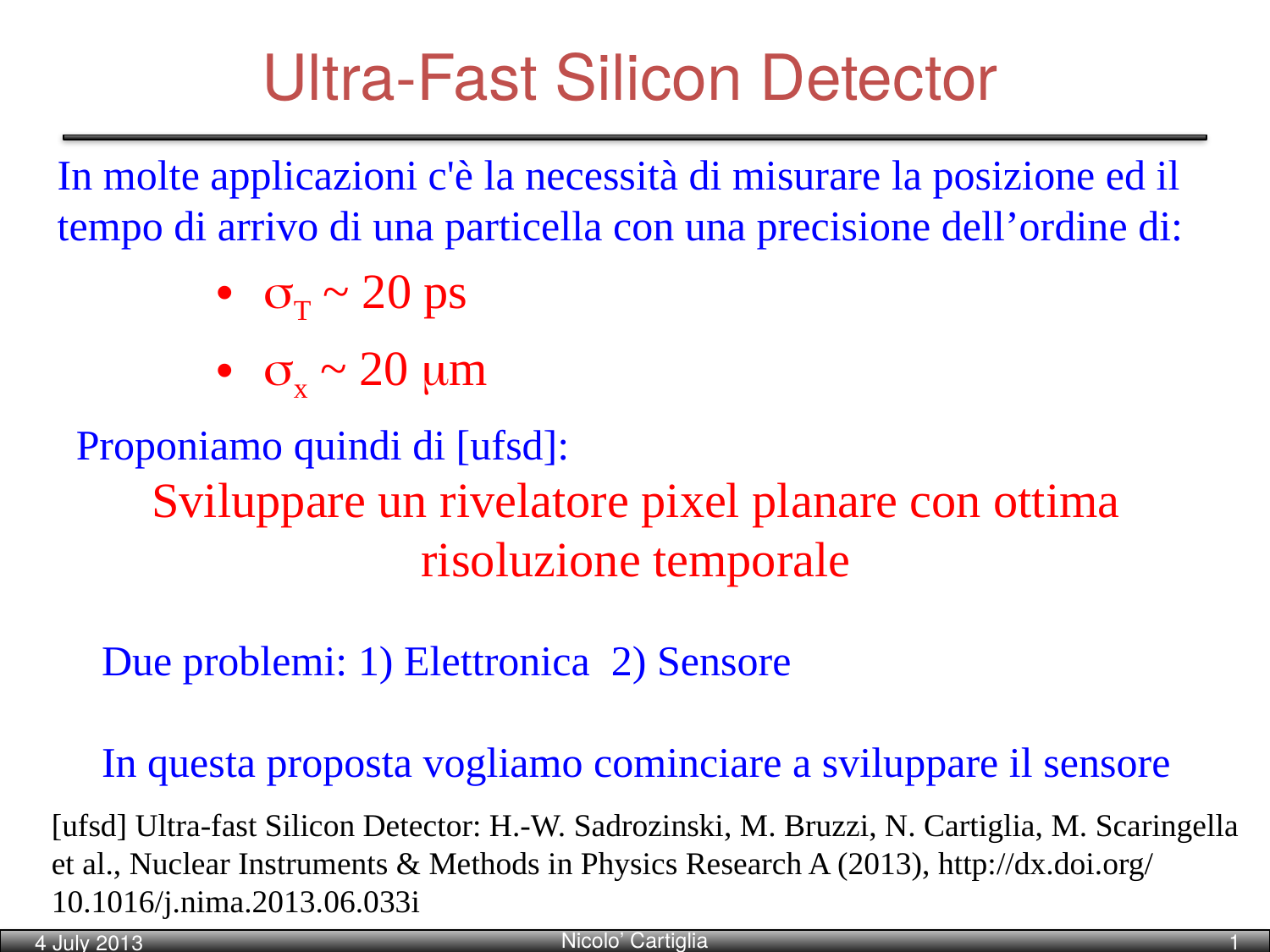

# Ultra-Fast Silicon Detector
In molte applicazioni c'è la necessità di misurare la posizione ed il tempo di arrivo di una particella con una precisione dell’ordine di:
σT ~ 20 ps
σx ~ 20 μm

Proponiamo quindi di [ufsd]:
Sviluppare un rivelatore pixel planare con ottima risoluzione temporale
Due problemi: 1) Elettronica  2) Sensore

In questa proposta vogliamo cominciare a sviluppare il sensore
[ufsd] Ultra-fast Silicon Detector: H.-W. Sadrozinski, M. Bruzzi, N. Cartiglia, M. Scaringella et al., Nuclear Instruments & Methods in Physics Research A (2013), http://dx.doi.org/ 10.1016/j.nima.2013.06.033i
4 July 2013
Nicolo’ Cartiglia
1